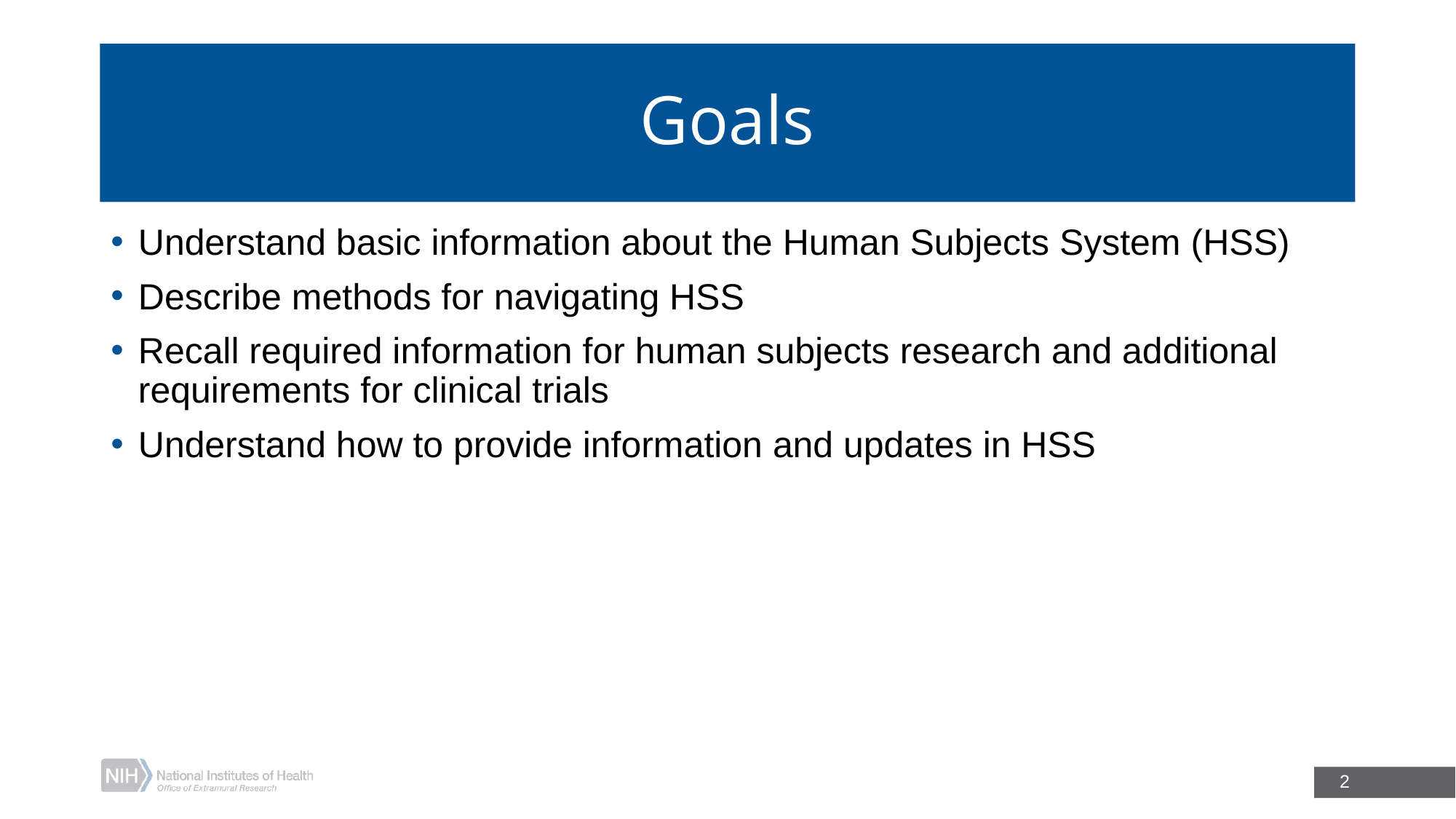

# Goals
Understand basic information about the Human Subjects System (HSS)
Describe methods for navigating HSS
Recall required information for human subjects research and additional requirements for clinical trials
Understand how to provide information and updates in HSS
2